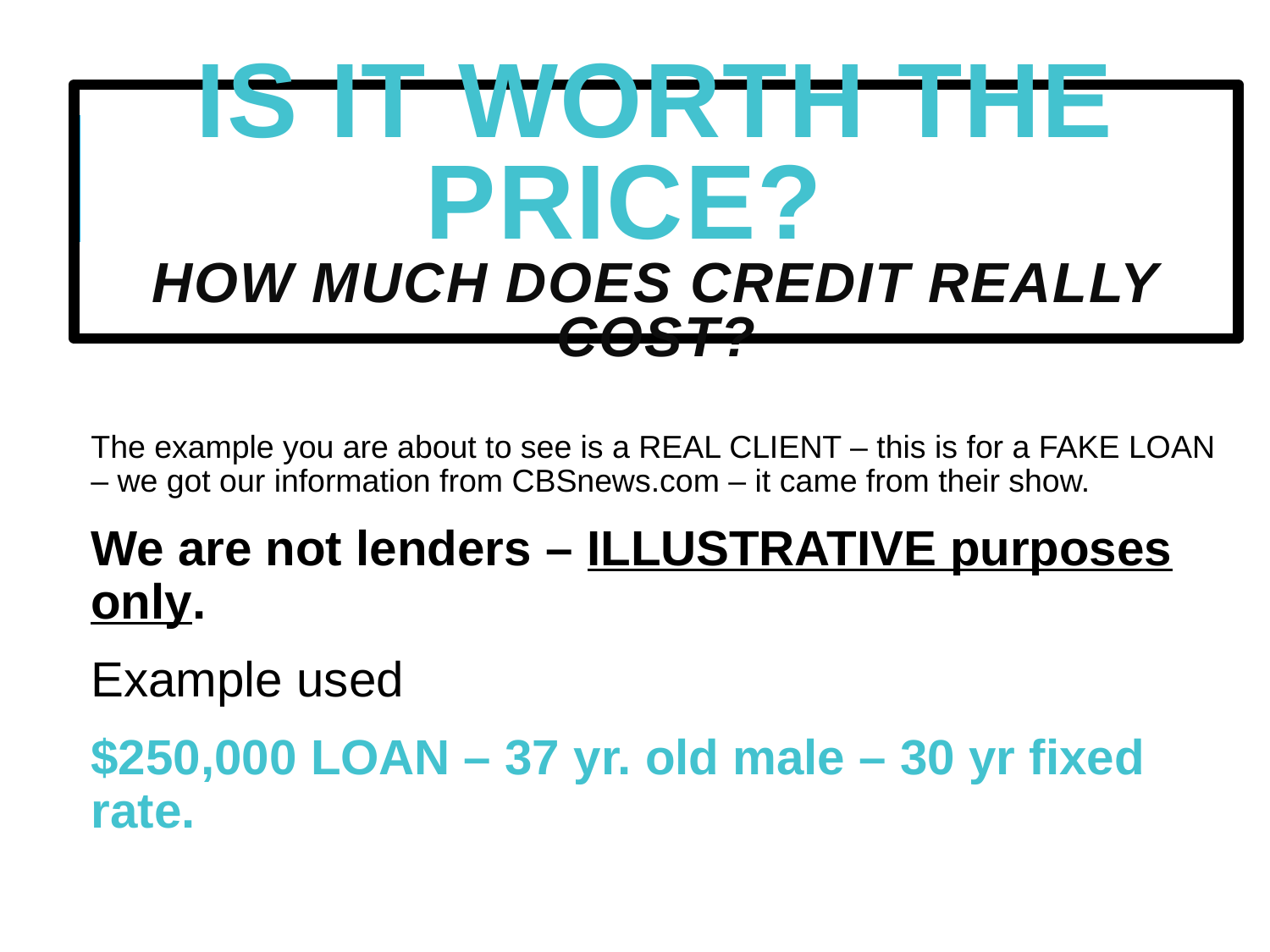

# Is it worth the price? How much does credit really cost?
The example you are about to see is a REAL CLIENT – this is for a FAKE LOAN – we got our information from CBSnews.com – it came from their show.
We are not lenders – ILLUSTRATIVE purposes only.
Example used
$250,000 LOAN – 37 yr. old male – 30 yr fixed rate.